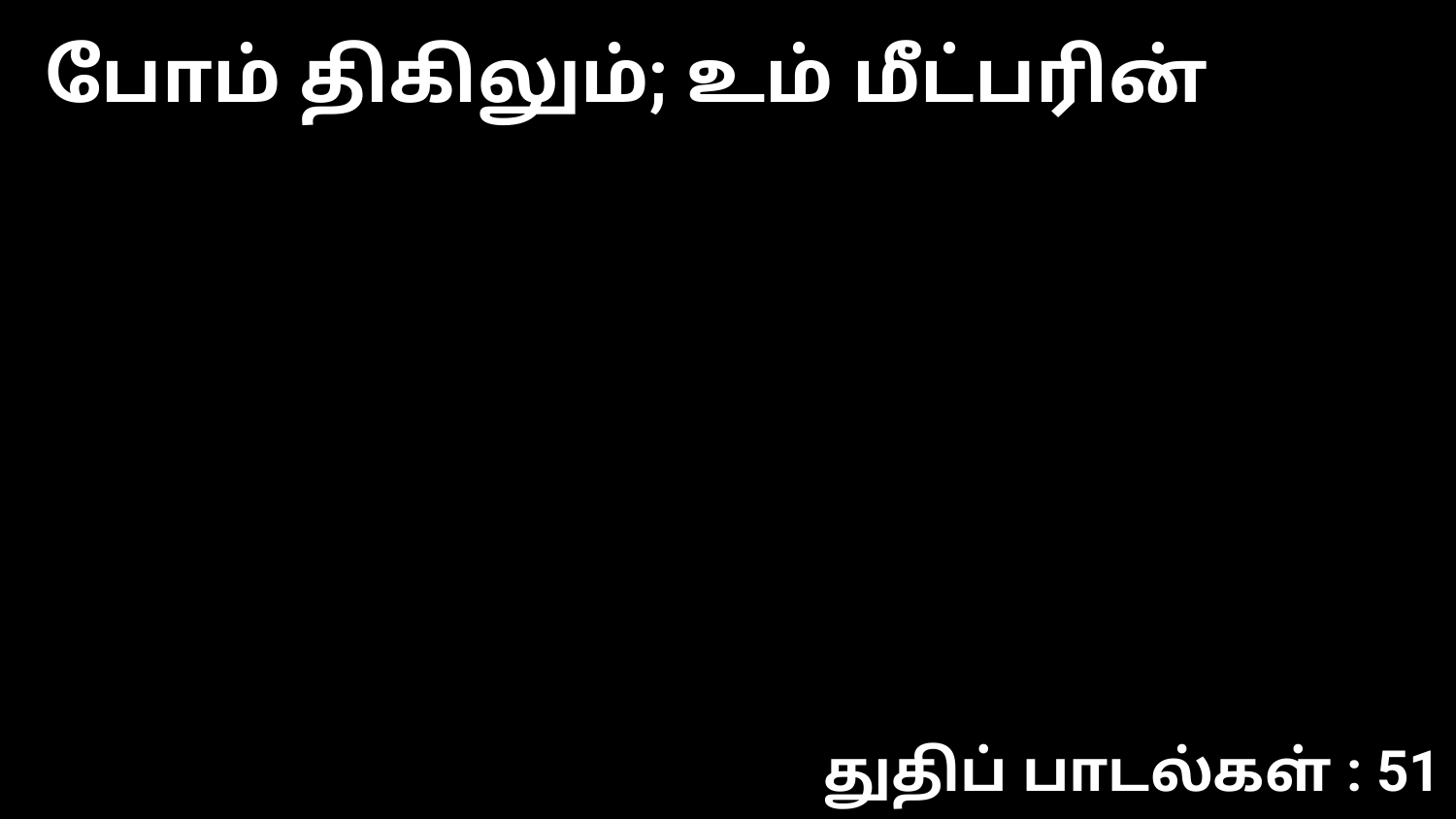

போம் திகிலும்; உம் மீட்பரின்
துதிப் பாடல்கள் : 51